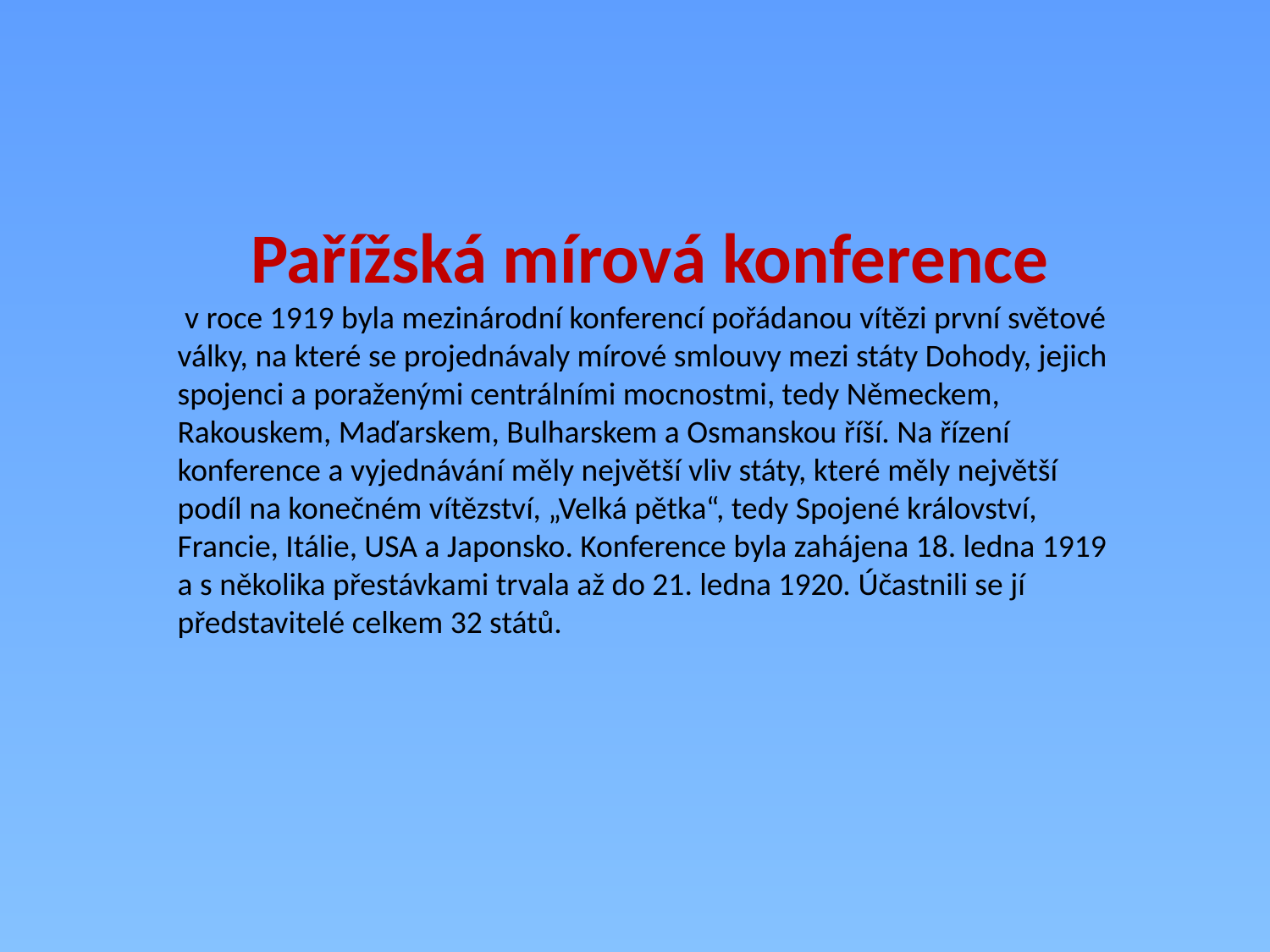

Pařížská mírová konference
 v roce 1919 byla mezinárodní konferencí pořádanou vítězi první světové války, na které se projednávaly mírové smlouvy mezi státy Dohody, jejich spojenci a poraženými centrálními mocnostmi, tedy Německem, Rakouskem, Maďarskem, Bulharskem a Osmanskou říší. Na řízení konference a vyjednávání měly největší vliv státy, které měly největší podíl na konečném vítězství, „Velká pětka“, tedy Spojené království, Francie, Itálie, USA a Japonsko. Konference byla zahájena 18. ledna 1919 a s několika přestávkami trvala až do 21. ledna 1920. Účastnili se jí představitelé celkem 32 států.